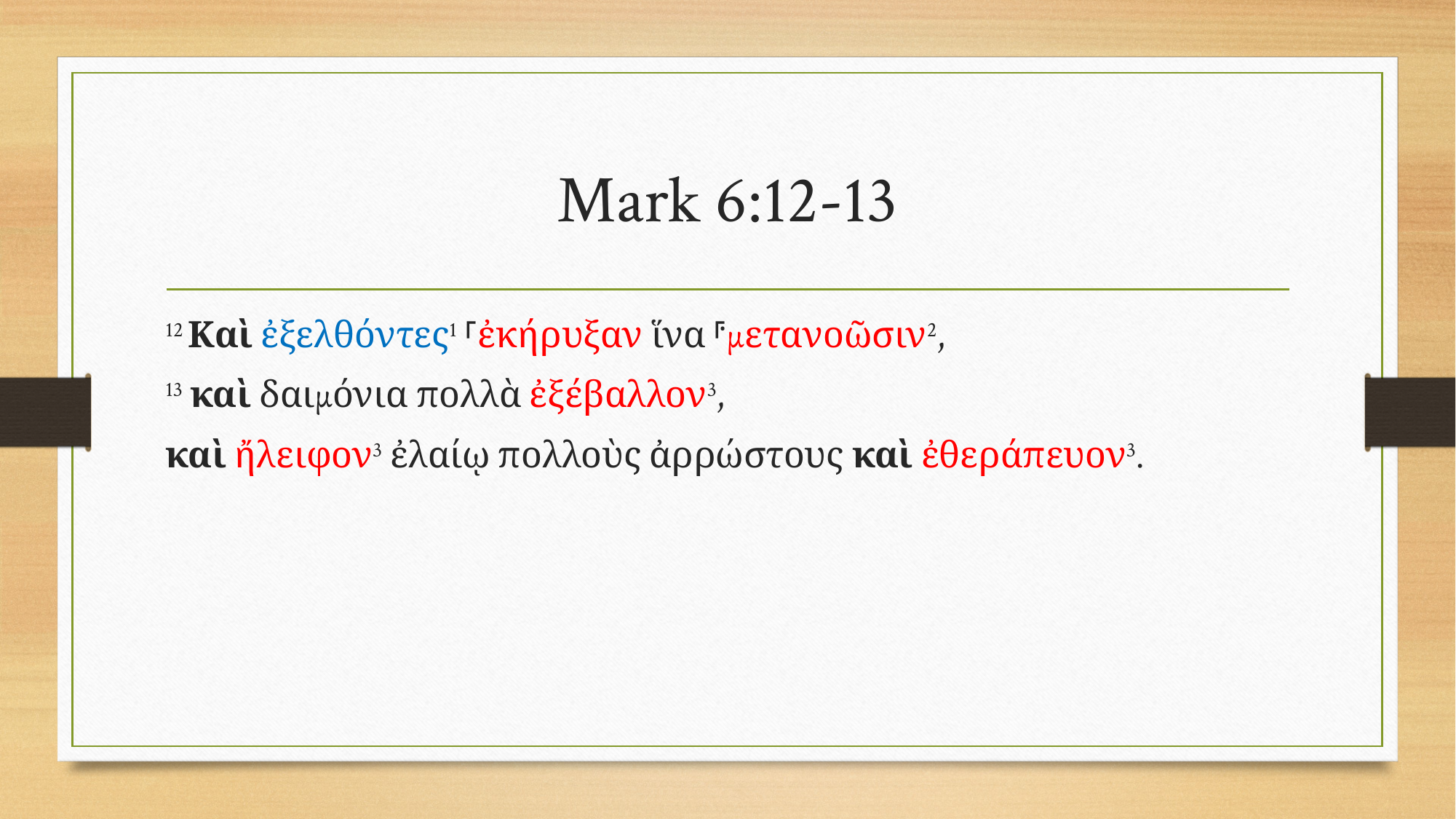

# Mark 6:12-13
12 Καὶ ἐξελθόντες1 ⸀ἐκήρυξαν ἵνα ⸁μετανοῶσιν2,
13 καὶ δαιμόνια πολλὰ ἐξέβαλλον3,
καὶ ἤλειφον3 ἐλαίῳ πολλοὺς ἀρρώστους καὶ ἐθεράπευον3.